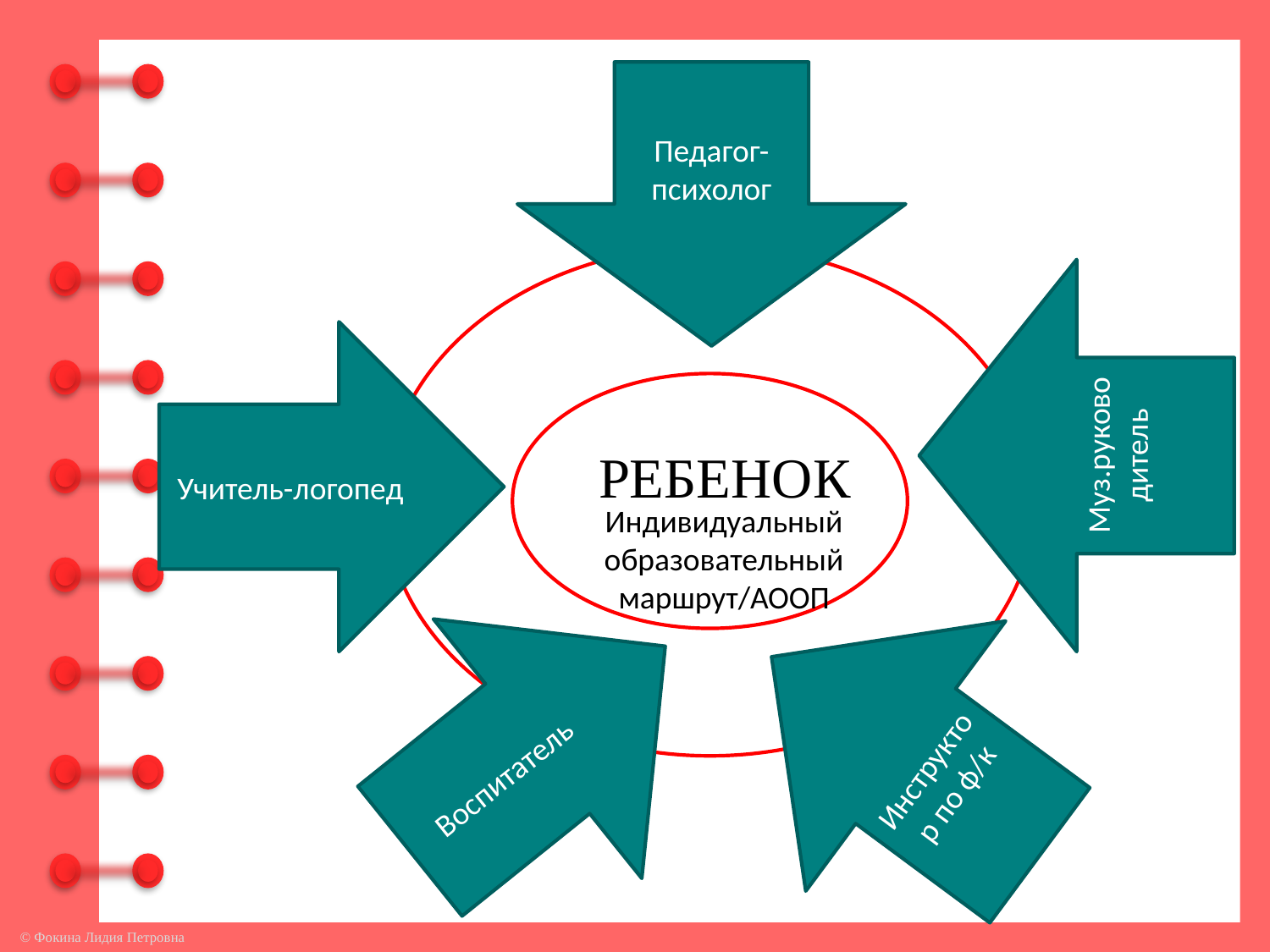

Педагог-психолог

Муз.руководитель
Учитель-логопед
РЕБЕНОК
Индивидуальный образовательный маршрут/АООП
Воспитатель
Инструктор по ф/к